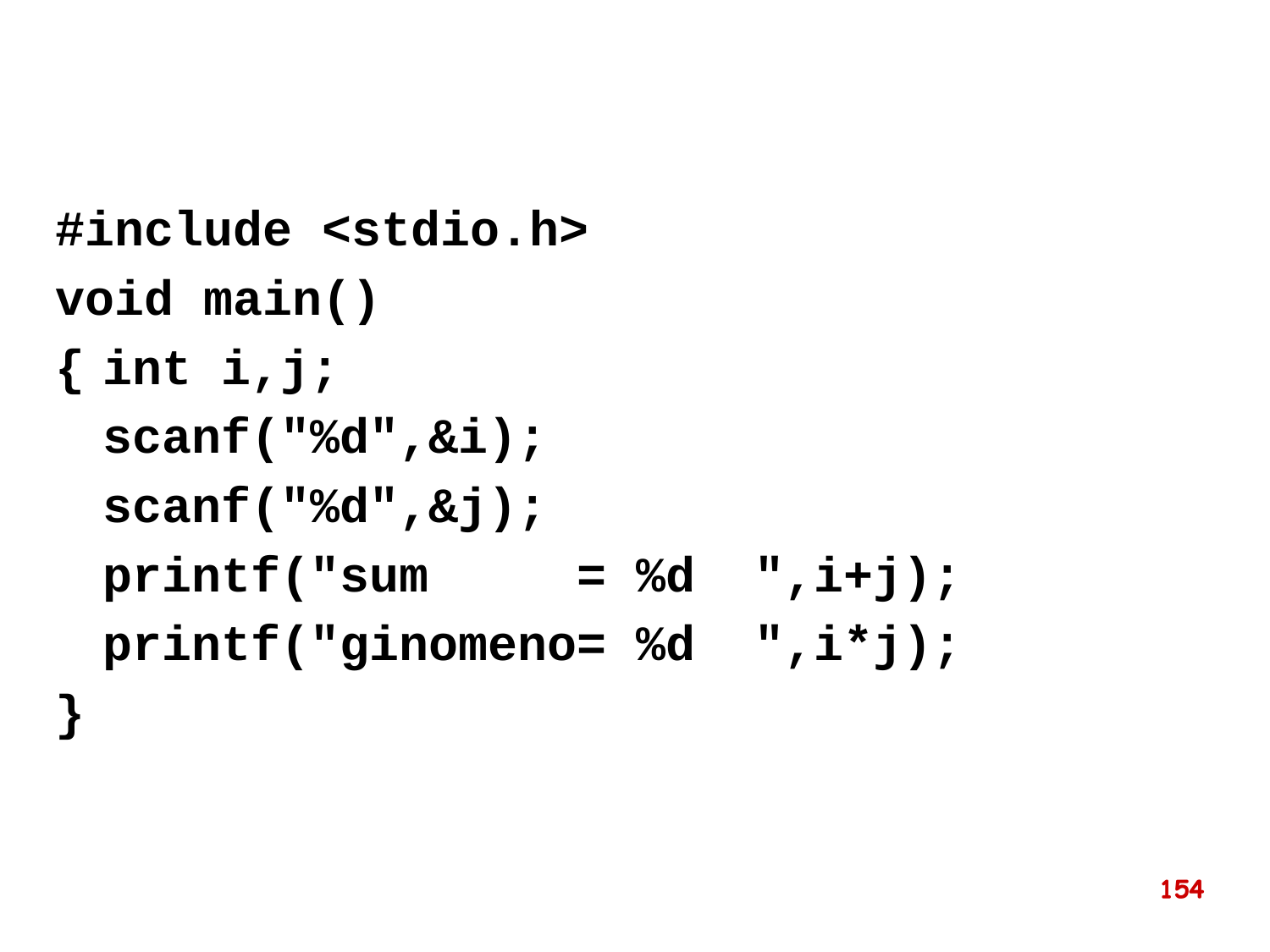

#
#include <stdio.h>
void main()
{	int i,j;
 	scanf("%d",&i);
	scanf("%d",&j);
 	printf("sum     = %d  ",i+j);
	printf("ginomeno= %d  ",i*j);
}
154